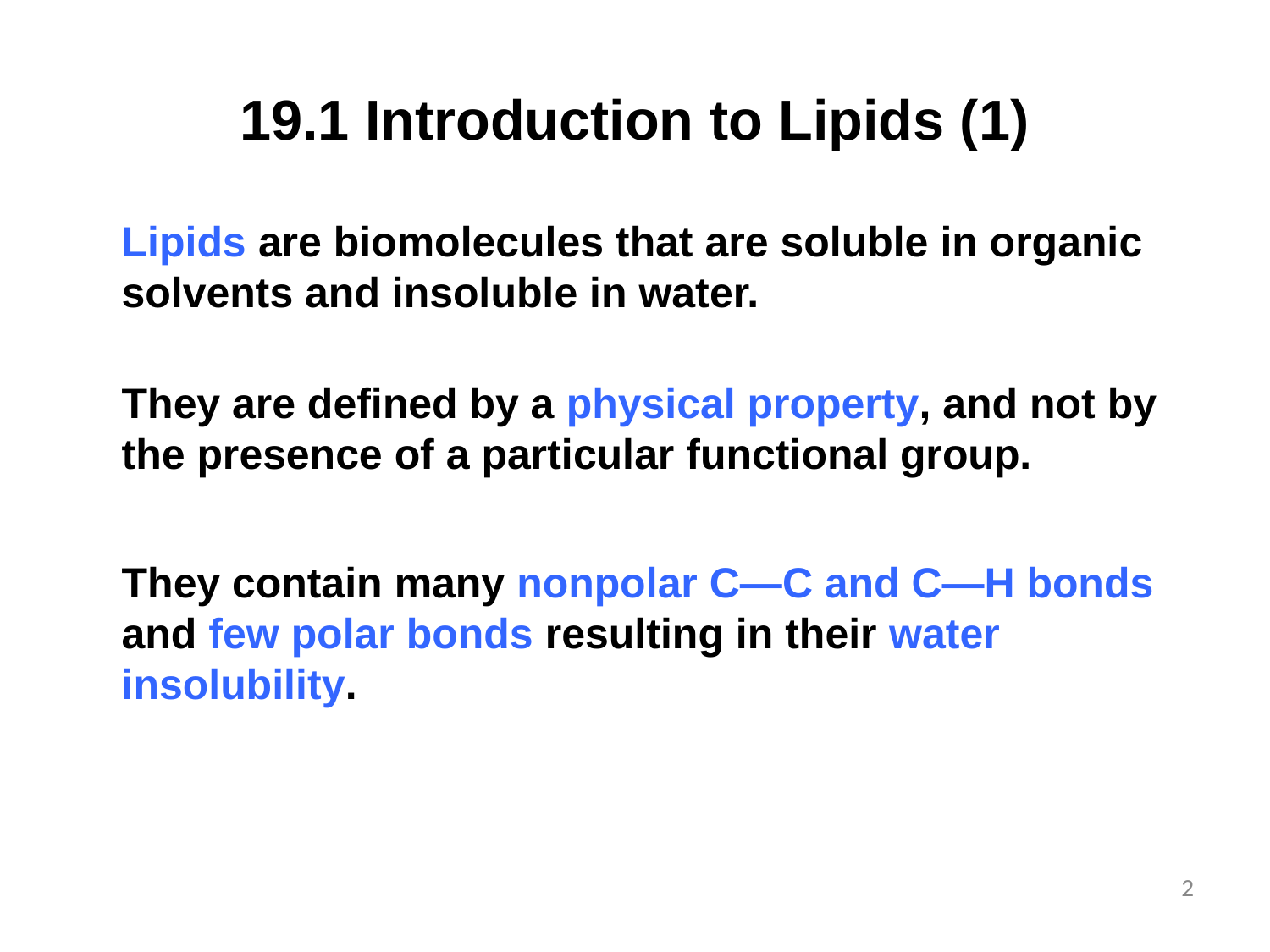

# 19.1 Introduction to Lipids (1)
Lipids are biomolecules that are soluble in organic solvents and insoluble in water.
They are defined by a physical property, and not by the presence of a particular functional group.
They contain many nonpolar C—C and C—H bonds and few polar bonds resulting in their water insolubility.